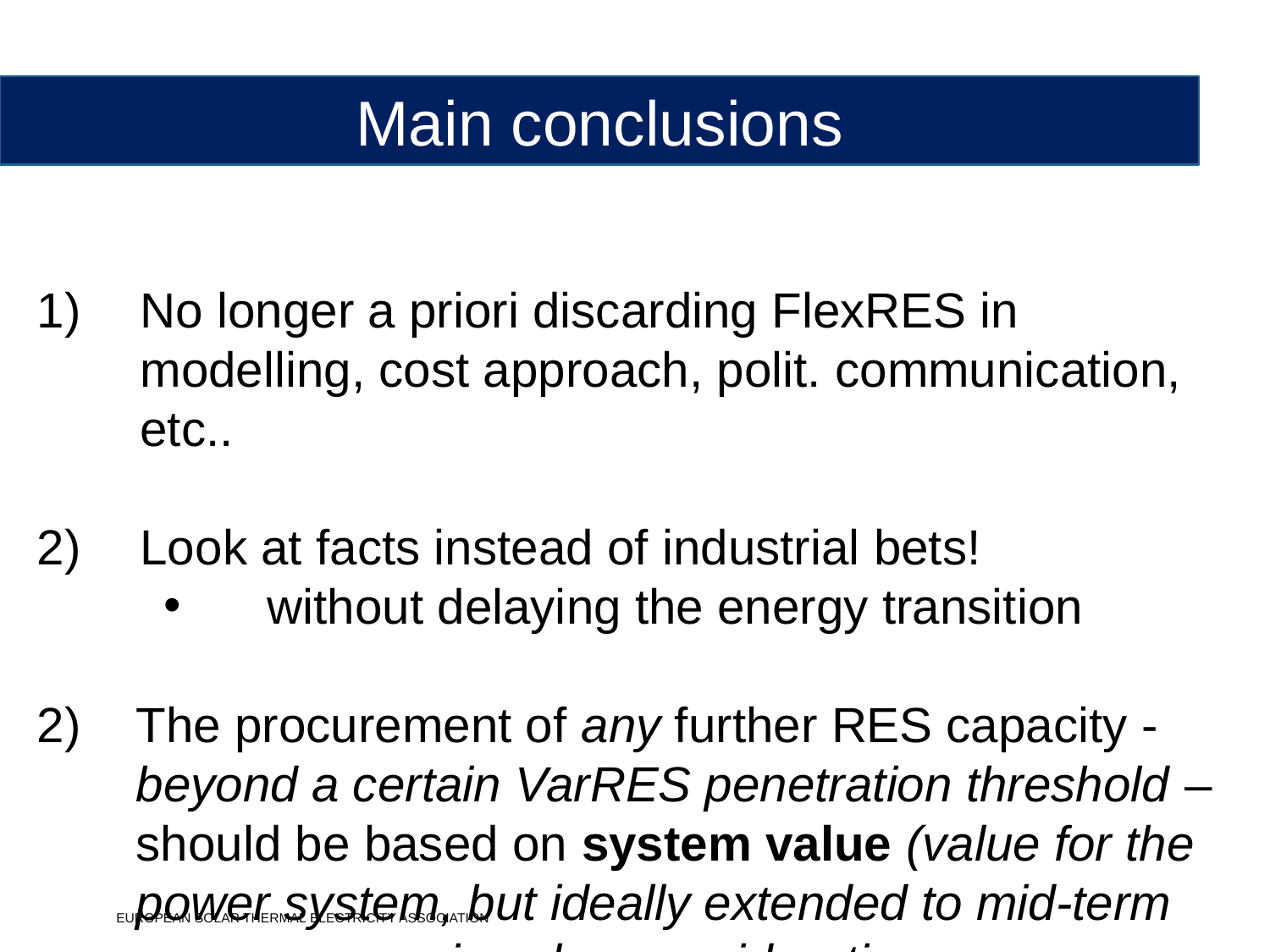

Main conclusions
No longer a priori discarding FlexRES in modelling, cost approach, polit. communication, etc..

Look at facts instead of industrial bets!
without delaying the energy transition

The procurement of any further RES capacity - beyond a certain VarRES penetration threshold – should be based on system value (value for the power system, but ideally extended to mid-term macroeconomic value considerations